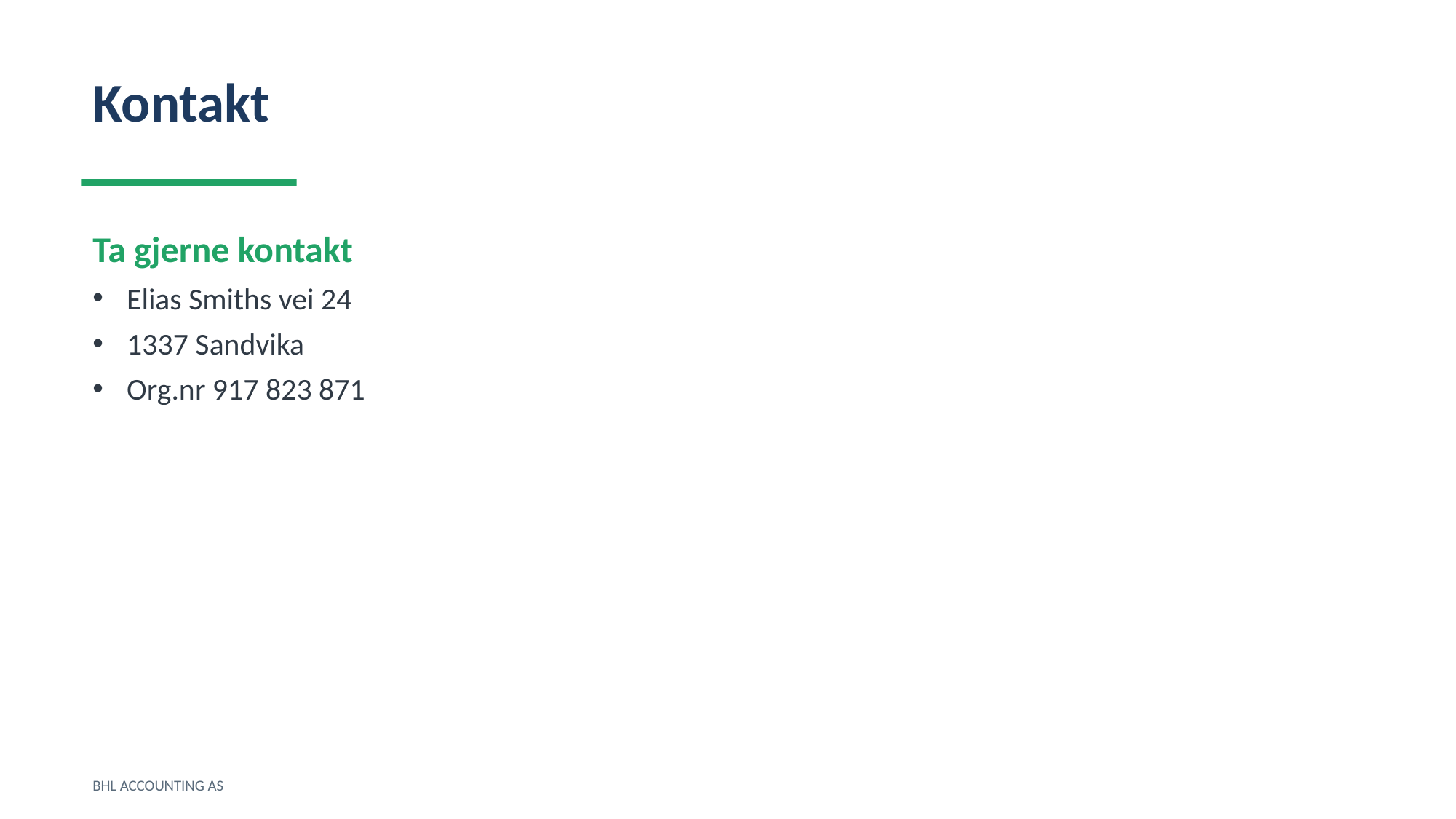

Kontakt

Ta gjerne kontakt
Elias Smiths vei 24
1337 Sandvika
Org.nr 917 823 871
BHL ACCOUNTING AS